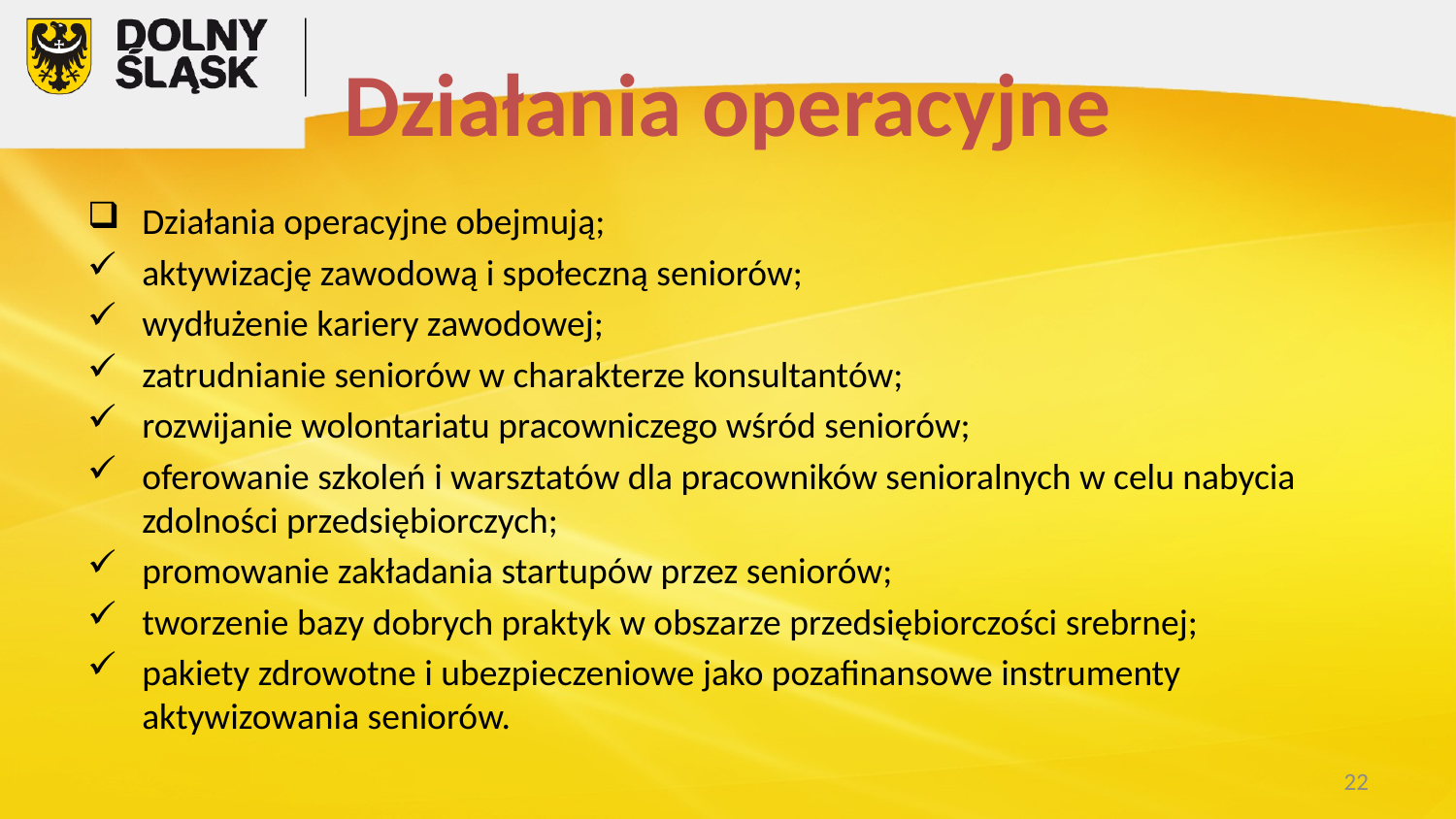

# Działania operacyjne
Działania operacyjne obejmują;
aktywizację zawodową i społeczną seniorów;
wydłużenie kariery zawodowej;
zatrudnianie seniorów w charakterze konsultantów;
rozwijanie wolontariatu pracowniczego wśród seniorów;
oferowanie szkoleń i warsztatów dla pracowników senioralnych w celu nabycia zdolności przedsiębiorczych;
promowanie zakładania startupów przez seniorów;
tworzenie bazy dobrych praktyk w obszarze przedsiębiorczości srebrnej;
pakiety zdrowotne i ubezpieczeniowe jako pozafinansowe instrumenty aktywizowania seniorów.

22